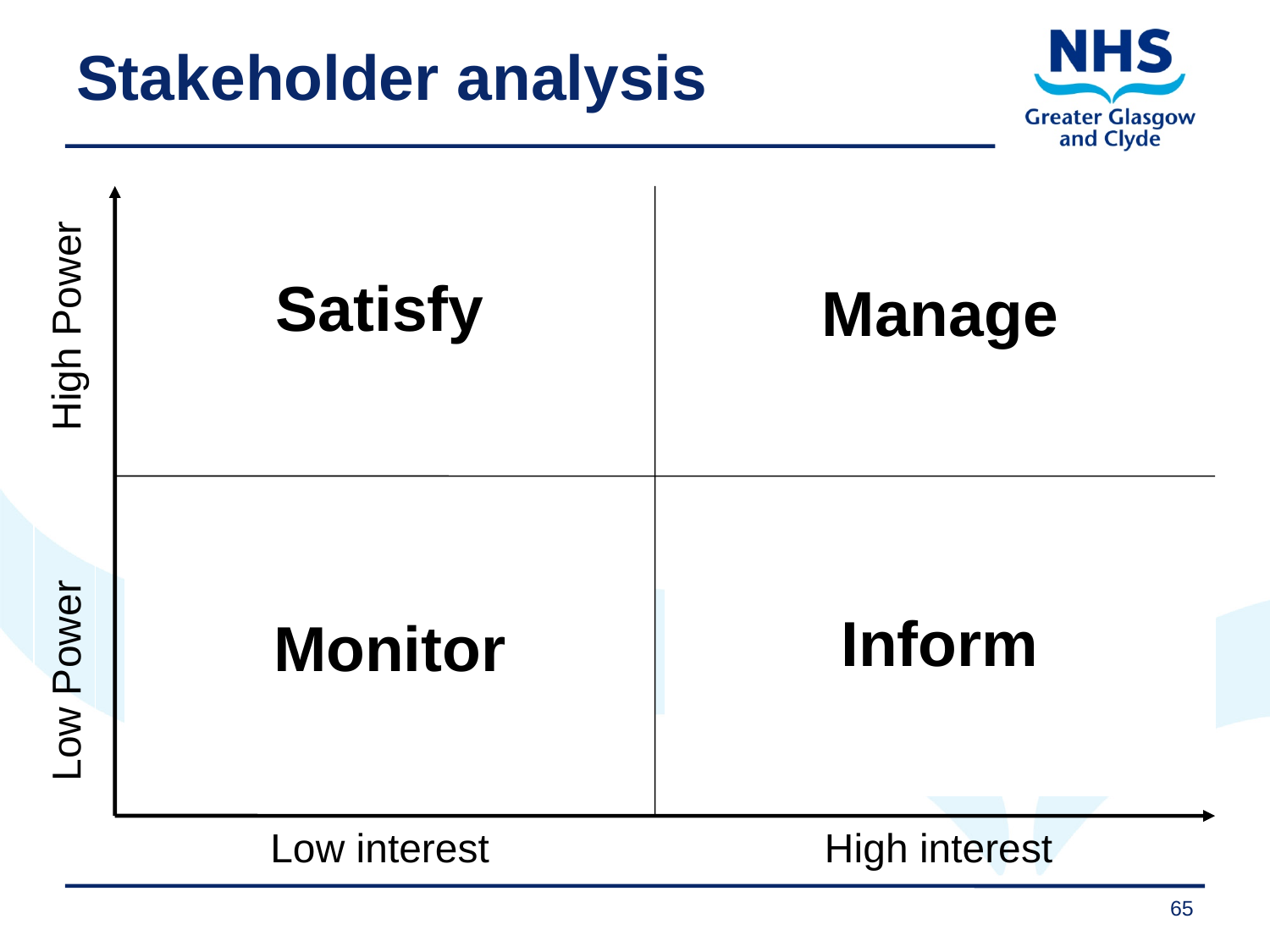

# Stakeholder analysis
Satisfy
Manage
Opinion formers.
Keep them satisfied
with what is happening
and review your analysis
of their position regularly.
Key stakeholders who
should be fully engaged
through full communication
and consultation.

High Power

Monitor
Inform
Patients often fall into this category.  It may be helpful to take steps to increase their influence by organising them into groups or active consultative work.
This group requires the least effort  if time and
resources are stretched.
Low Power

Low interest
High interest

65